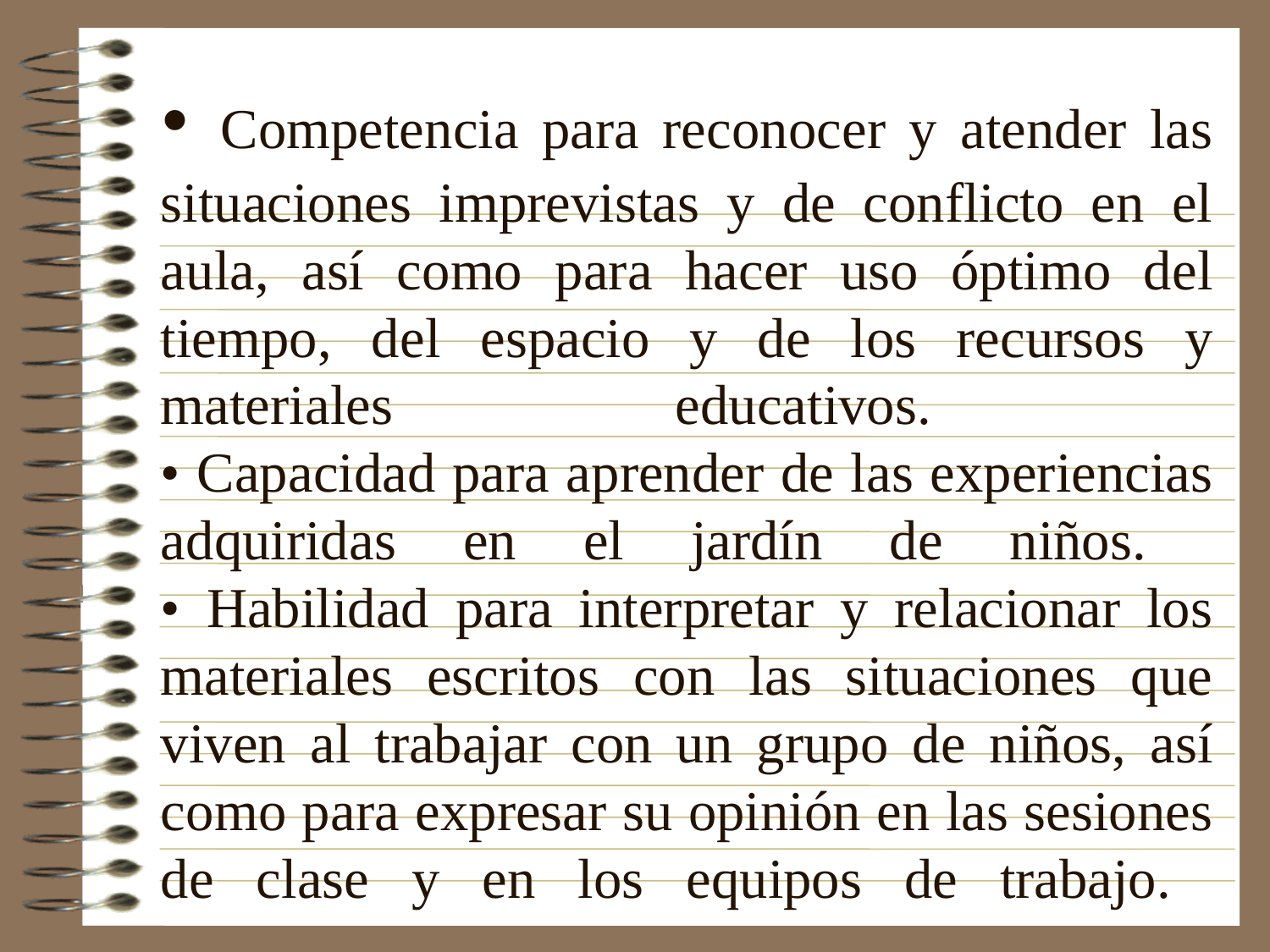

# • Competencia para reconocer y atender las situaciones imprevistas y de conflicto en el aula, así como para hacer uso óptimo del tiempo, del espacio y de los recursos y materiales educativos. • Capacidad para aprender de las experiencias adquiridas en el jardín de niños. • Habilidad para interpretar y relacionar los materiales escritos con las situaciones que viven al trabajar con un grupo de niños, así como para expresar su opinión en las sesiones de clase y en los equipos de trabajo.